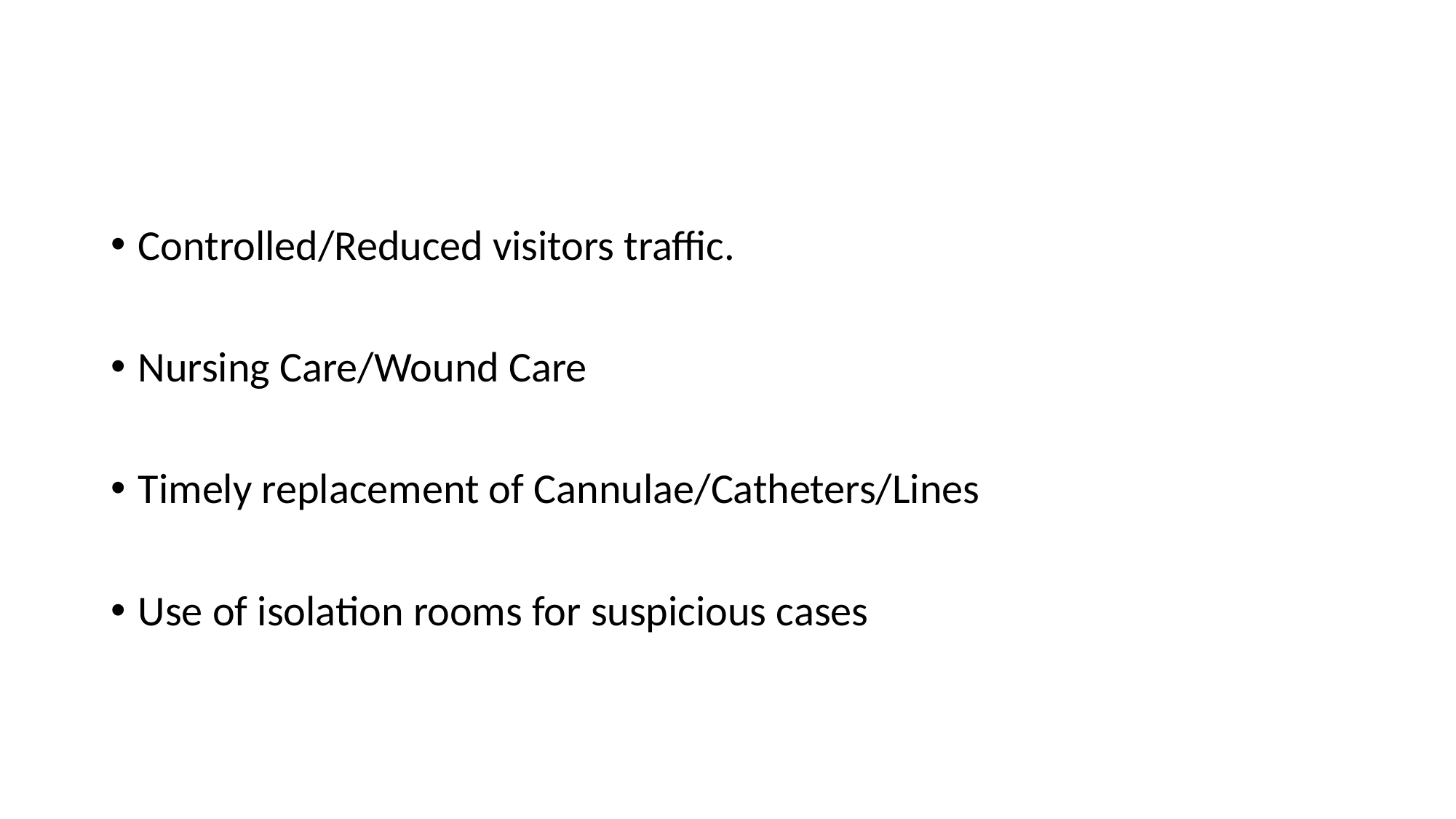

#
Controlled/Reduced visitors traffic.

Nursing Care/Wound Care

Timely replacement of Cannulae/Catheters/Lines

Use of isolation rooms for suspicious cases